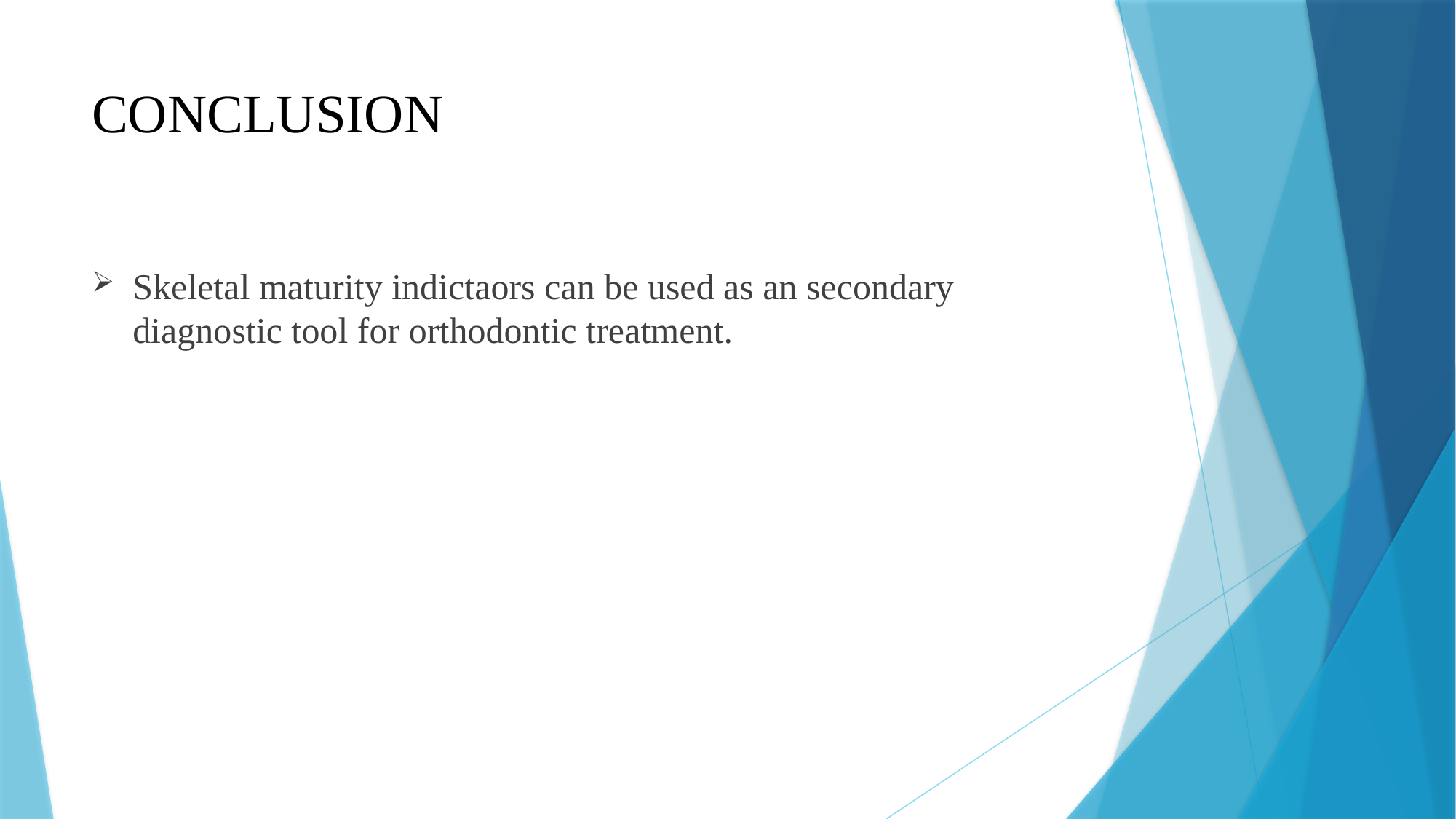

# CONCLUSION
Skeletal maturity indictaors can be used as an secondary diagnostic tool for orthodontic treatment.